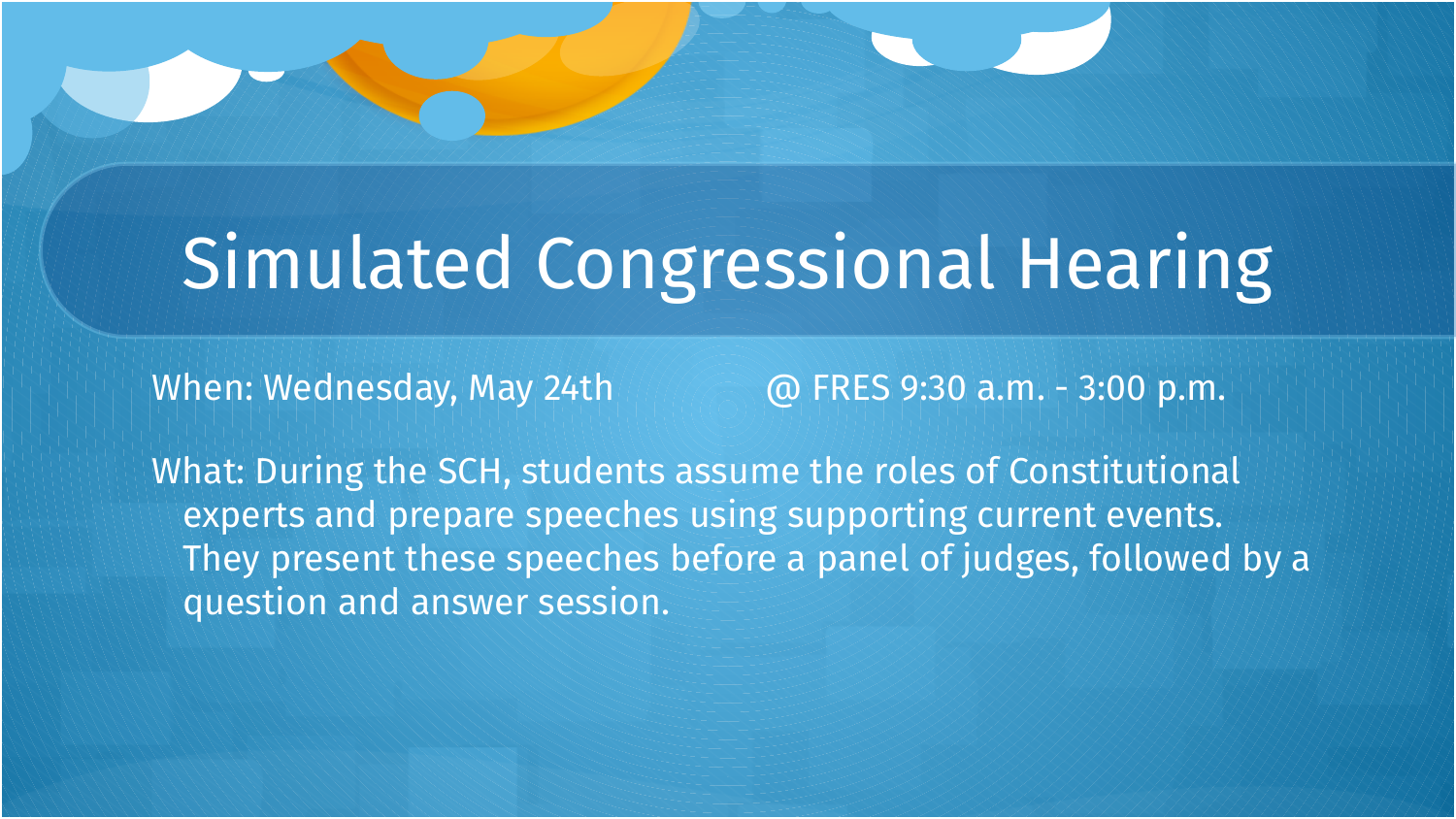

# Simulated Congressional Hearing
When: Wednesday, May 24th 	@ FRES 9:30 a.m. - 3:00 p.m.
What: During the SCH, students assume the roles of Constitutional experts and prepare speeches using supporting current events.  They present these speeches before a panel of judges, followed by a question and answer session.